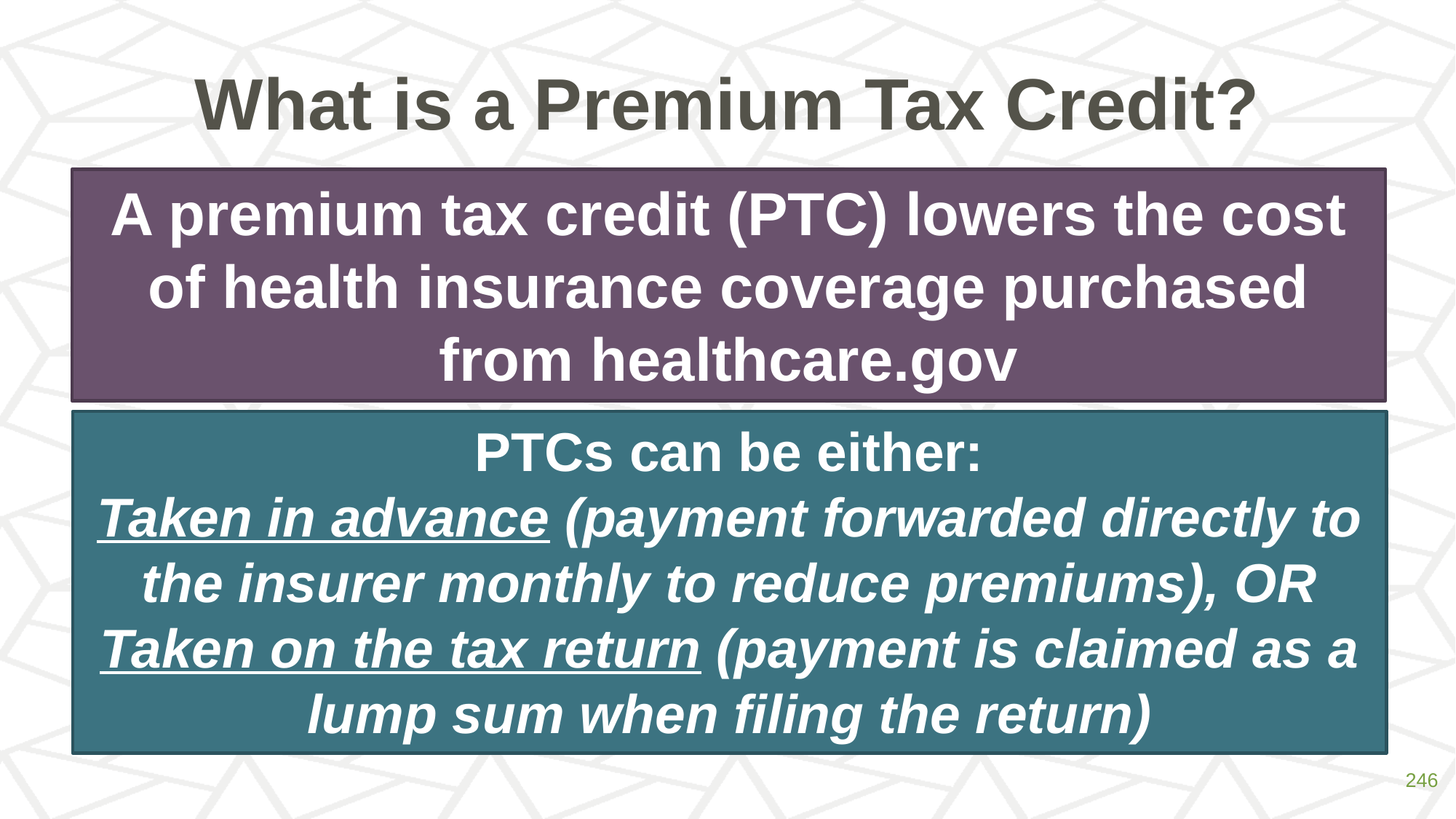

# What is a Premium Tax Credit?
A premium tax credit (PTC) lowers the cost of health insurance coverage purchased from healthcare.gov
PTCs can be either:
Taken in advance (payment forwarded directly to the insurer monthly to reduce premiums), OR
Taken on the tax return (payment is claimed as a lump sum when filing the return)
246